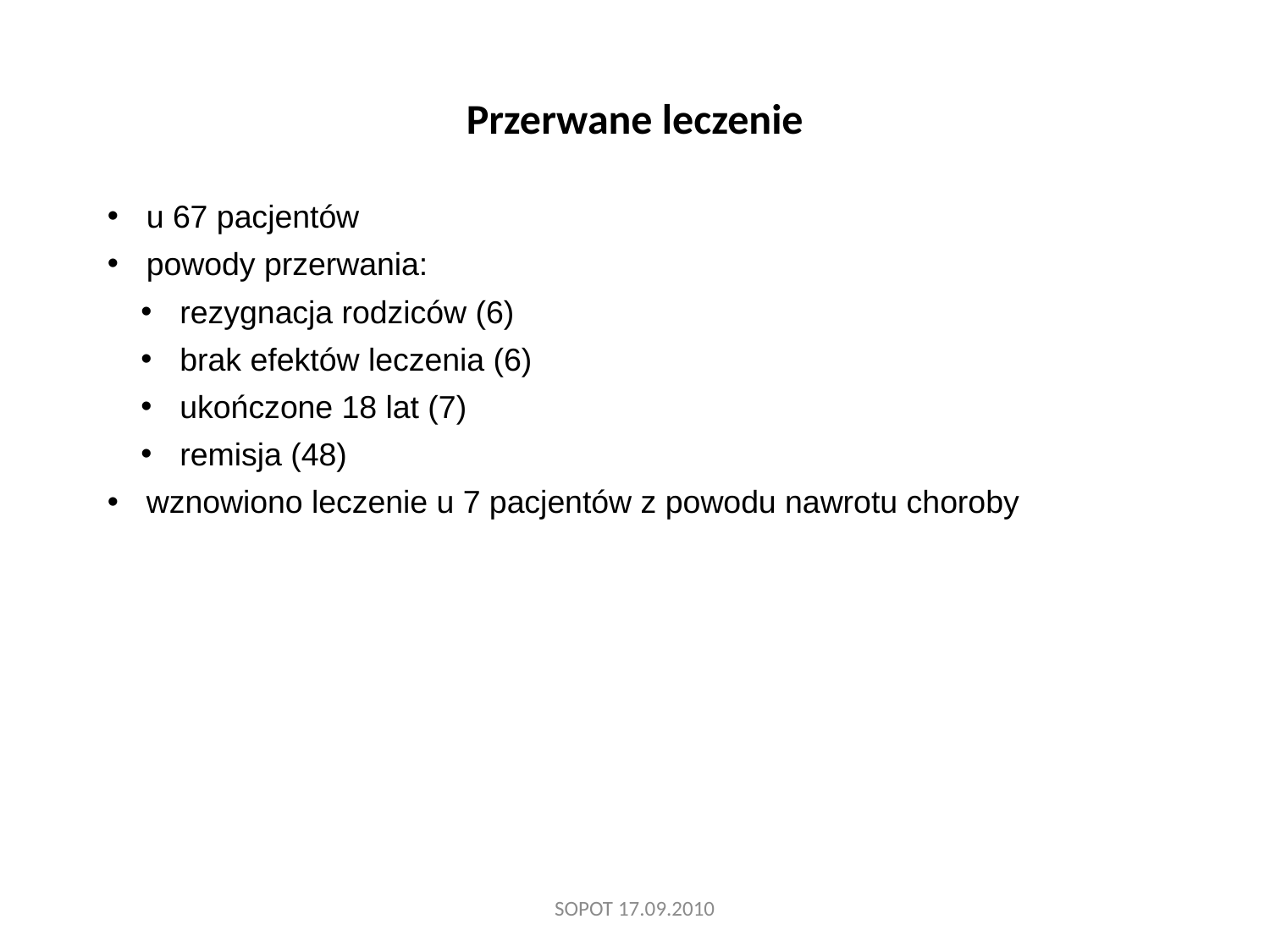

# Przerwane leczenie
 u 67 pacjentów
 powody przerwania:
 rezygnacja rodziców (6)
 brak efektów leczenia (6)
 ukończone 18 lat (7)
 remisja (48)
 wznowiono leczenie u 7 pacjentów z powodu nawrotu choroby
SOPOT 17.09.2010